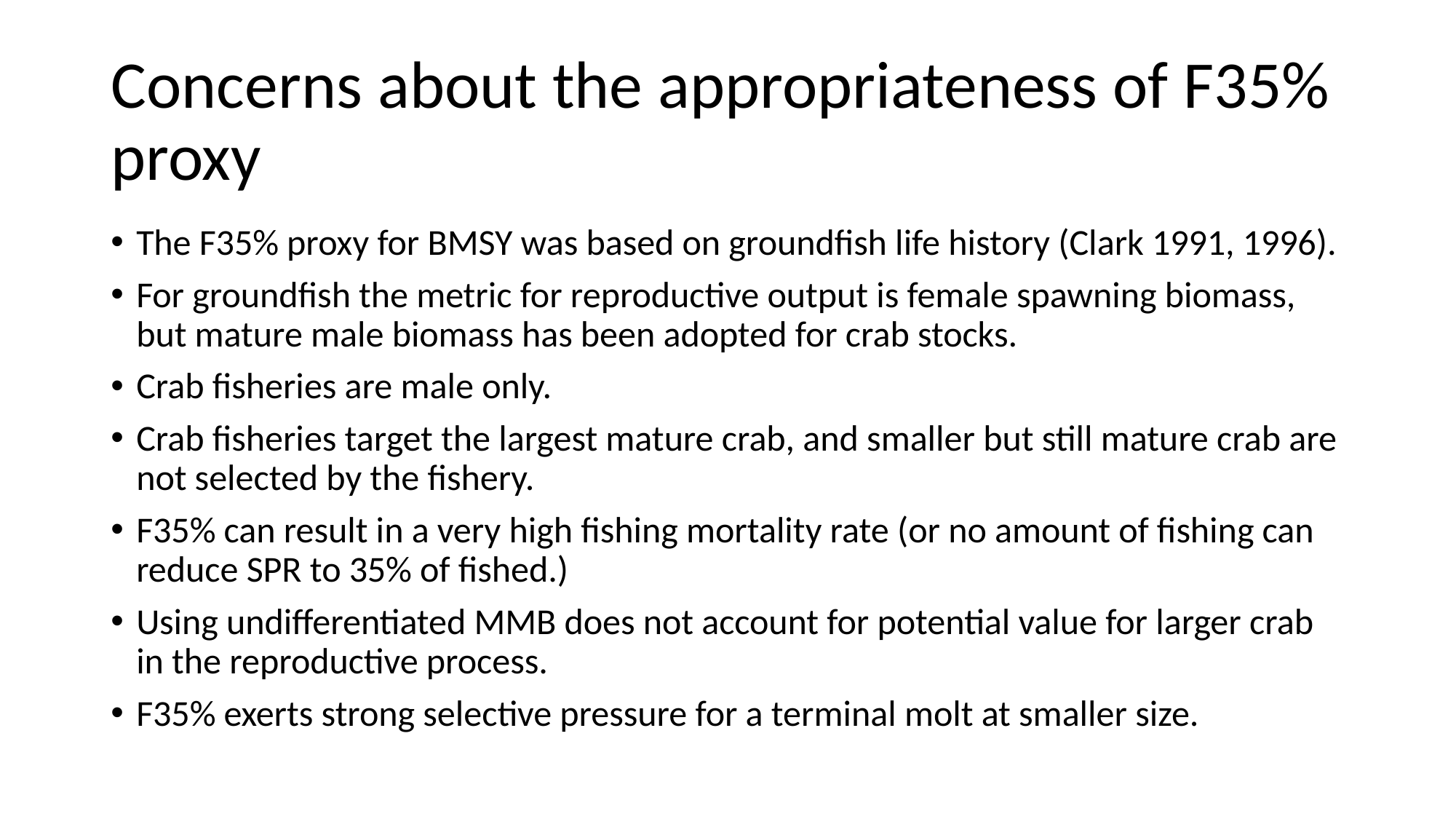

# Concerns about the appropriateness of F35% proxy
The F35% proxy for BMSY was based on groundfish life history (Clark 1991, 1996).
For groundfish the metric for reproductive output is female spawning biomass, but mature male biomass has been adopted for crab stocks.
Crab fisheries are male only.
Crab fisheries target the largest mature crab, and smaller but still mature crab are not selected by the fishery.
F35% can result in a very high fishing mortality rate (or no amount of fishing can reduce SPR to 35% of fished.)
Using undifferentiated MMB does not account for potential value for larger crab in the reproductive process.
F35% exerts strong selective pressure for a terminal molt at smaller size.